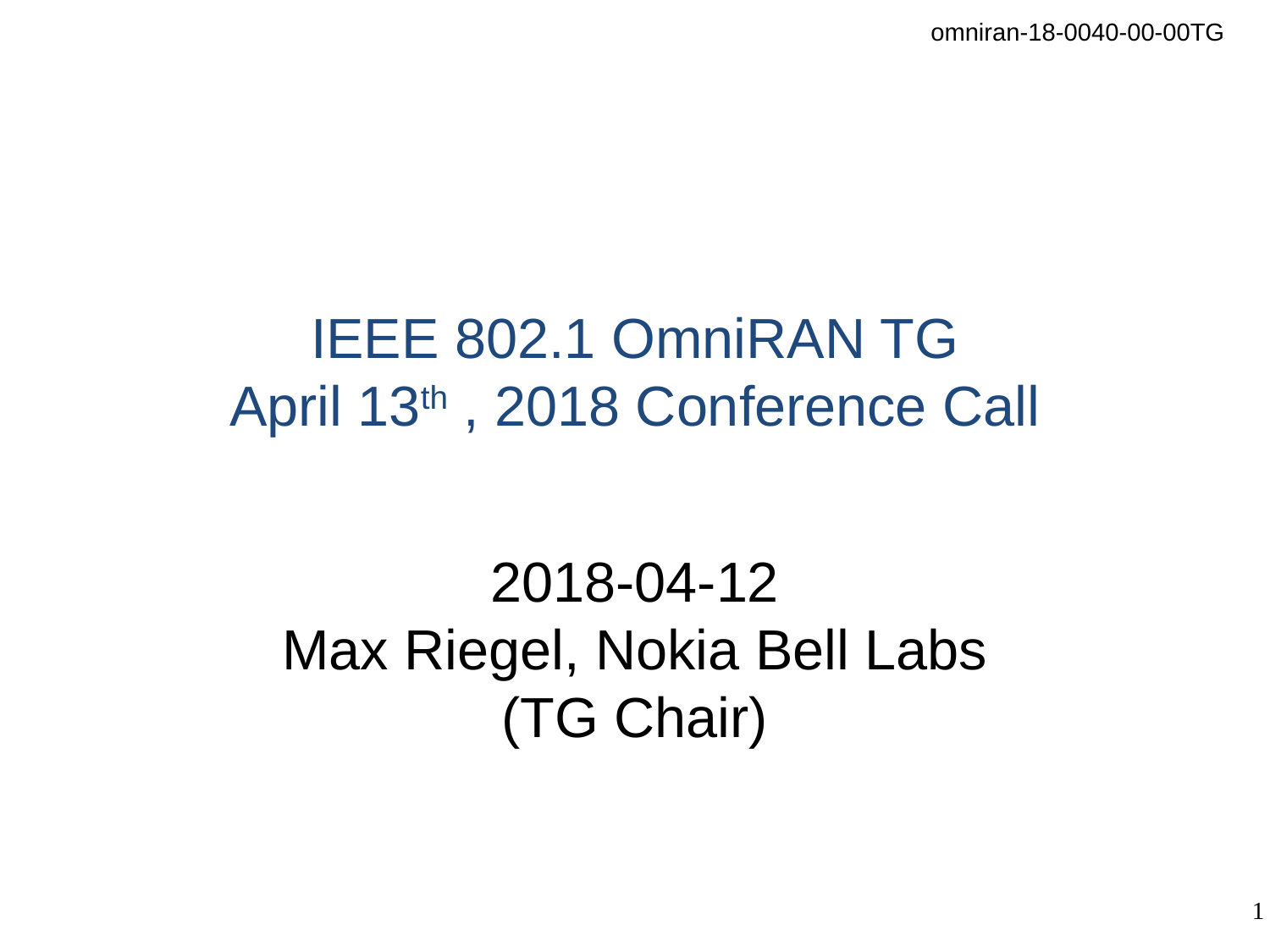

# IEEE 802.1 OmniRAN TG April 13th , 2018 Conference Call
2018-04-12
Max Riegel, Nokia Bell Labs
(TG Chair)